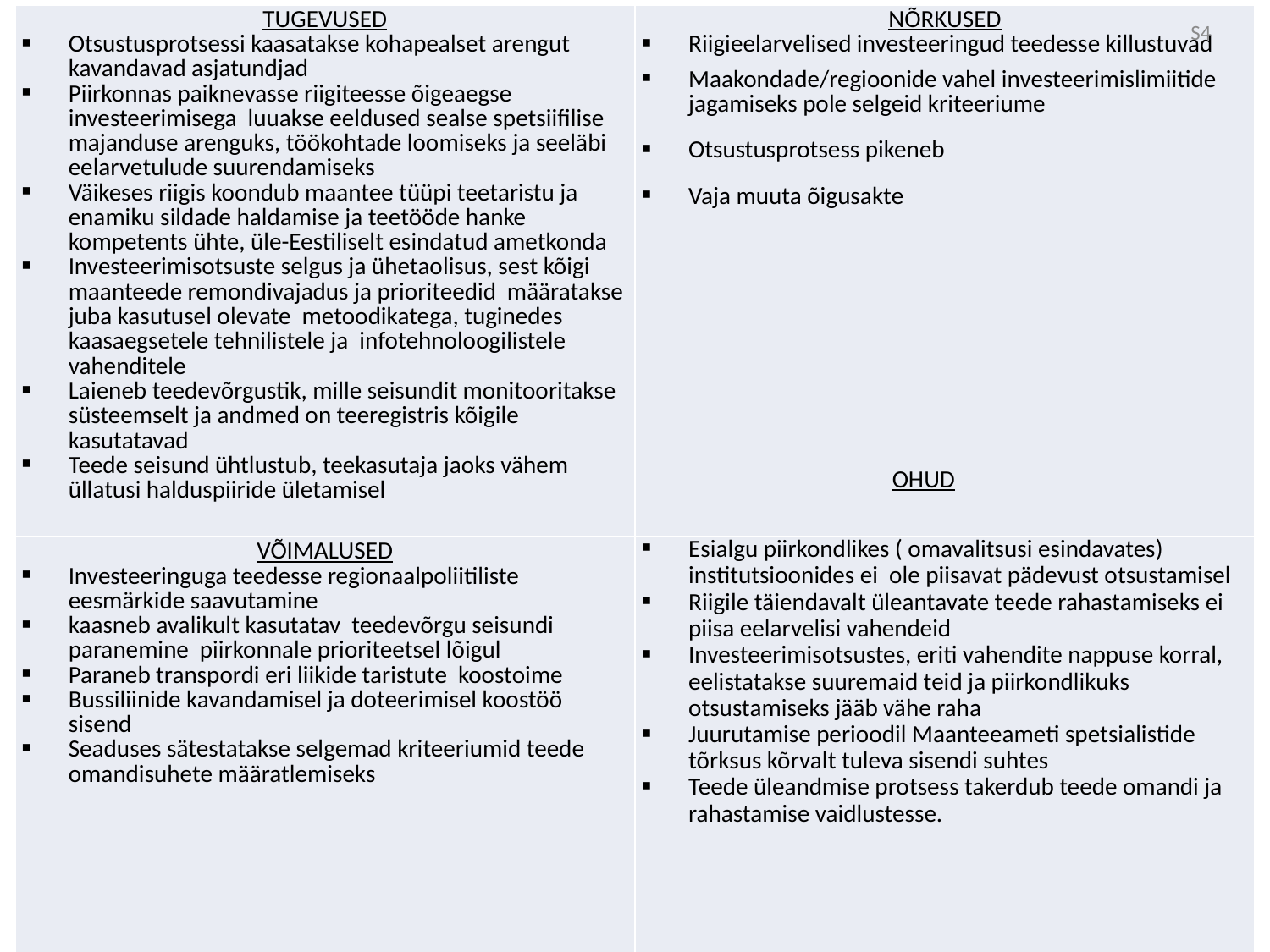

| TUGEVUSED Otsustusprotsessi kaasatakse kohapealset arengut kavandavad asjatundjad Piirkonnas paiknevasse riigiteesse õigeaegse investeerimisega luuakse eeldused sealse spetsiifilise majanduse arenguks, töökohtade loomiseks ja seeläbi eelarvetulude suurendamiseks Väikeses riigis koondub maantee tüüpi teetaristu ja enamiku sildade haldamise ja teetööde hanke kompetents ühte, üle-Eestiliselt esindatud ametkonda Investeerimisotsuste selgus ja ühetaolisus, sest kõigi maanteede remondivajadus ja prioriteedid määratakse juba kasutusel olevate metoodikatega, tuginedes kaasaegsetele tehnilistele ja infotehnoloogilistele vahenditele Laieneb teedevõrgustik, mille seisundit monitooritakse süsteemselt ja andmed on teeregistris kõigile kasutatavad Teede seisund ühtlustub, teekasutaja jaoks vähem üllatusi halduspiiride ületamisel | NÕRKUSED Riigieelarvelised investeeringud teedesse killustuvad Maakondade/regioonide vahel investeerimislimiitide jagamiseks pole selgeid kriteeriume Otsustusprotsess pikeneb Vaja muuta õigusakte    OHUD |
| --- | --- |
| VÕIMALUSED Investeeringuga teedesse regionaalpoliitiliste eesmärkide saavutamine kaasneb avalikult kasutatav teedevõrgu seisundi paranemine piirkonnale prioriteetsel lõigul Paraneb transpordi eri liikide taristute koostoime Bussiliinide kavandamisel ja doteerimisel koostöö sisend Seaduses sätestatakse selgemad kriteeriumid teede omandisuhete määratlemiseks | Esialgu piirkondlikes ( omavalitsusi esindavates) institutsioonides ei ole piisavat pädevust otsustamisel Riigile täiendavalt üleantavate teede rahastamiseks ei piisa eelarvelisi vahendeid Investeerimisotsustes, eriti vahendite nappuse korral, eelistatakse suuremaid teid ja piirkondlikuks otsustamiseks jääb vähe raha Juurutamise perioodil Maanteeameti spetsialistide tõrksus kõrvalt tuleva sisendi suhtes Teede üleandmise protsess takerdub teede omandi ja rahastamise vaidlustesse. |
S4
21